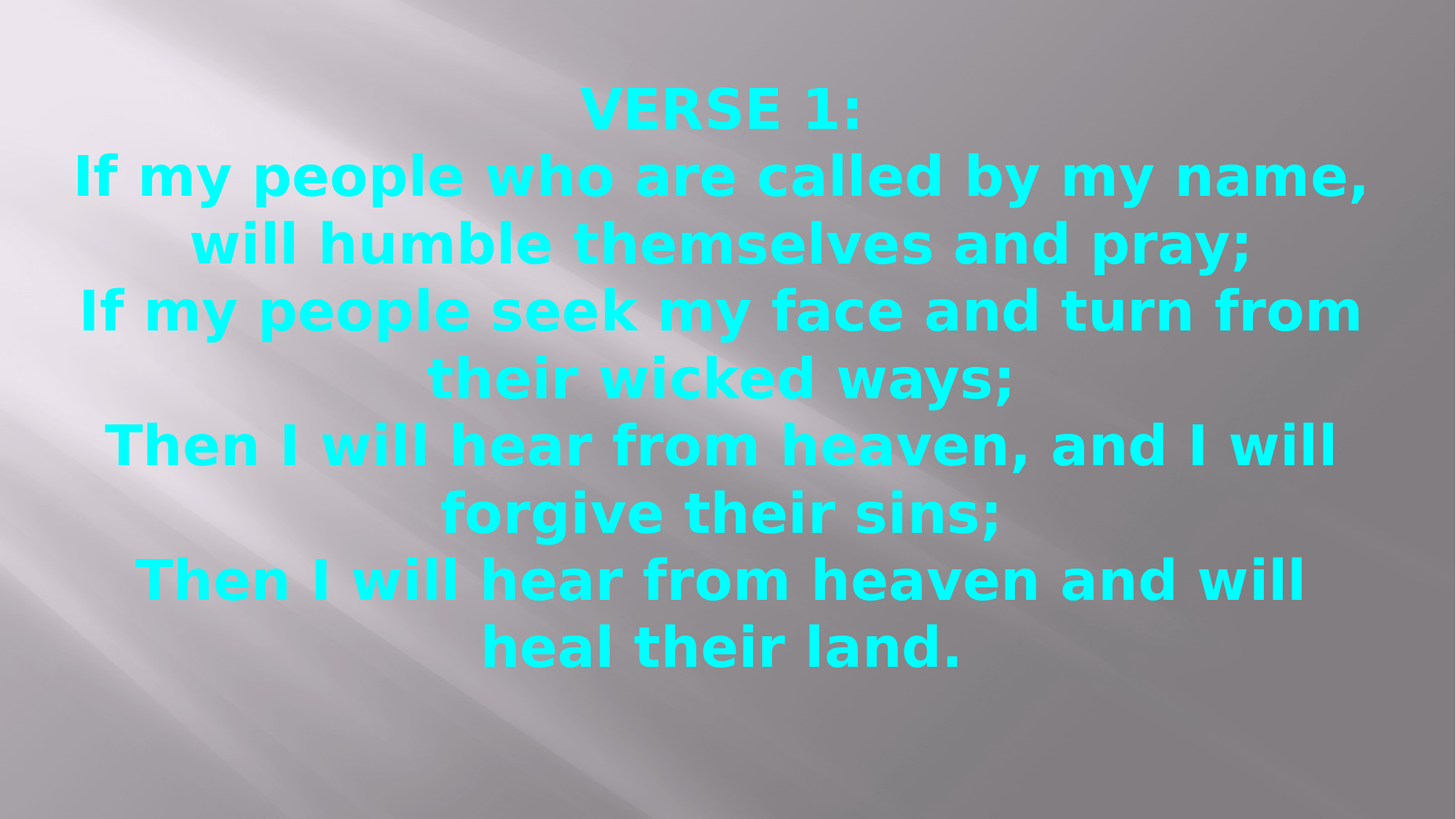

# VERSE 1: If my people who are called by my name, will humble themselves and pray; If my people seek my face and turn from their wicked ways; Then I will hear from heaven, and I will forgive their sins; Then I will hear from heaven and will heal their land.